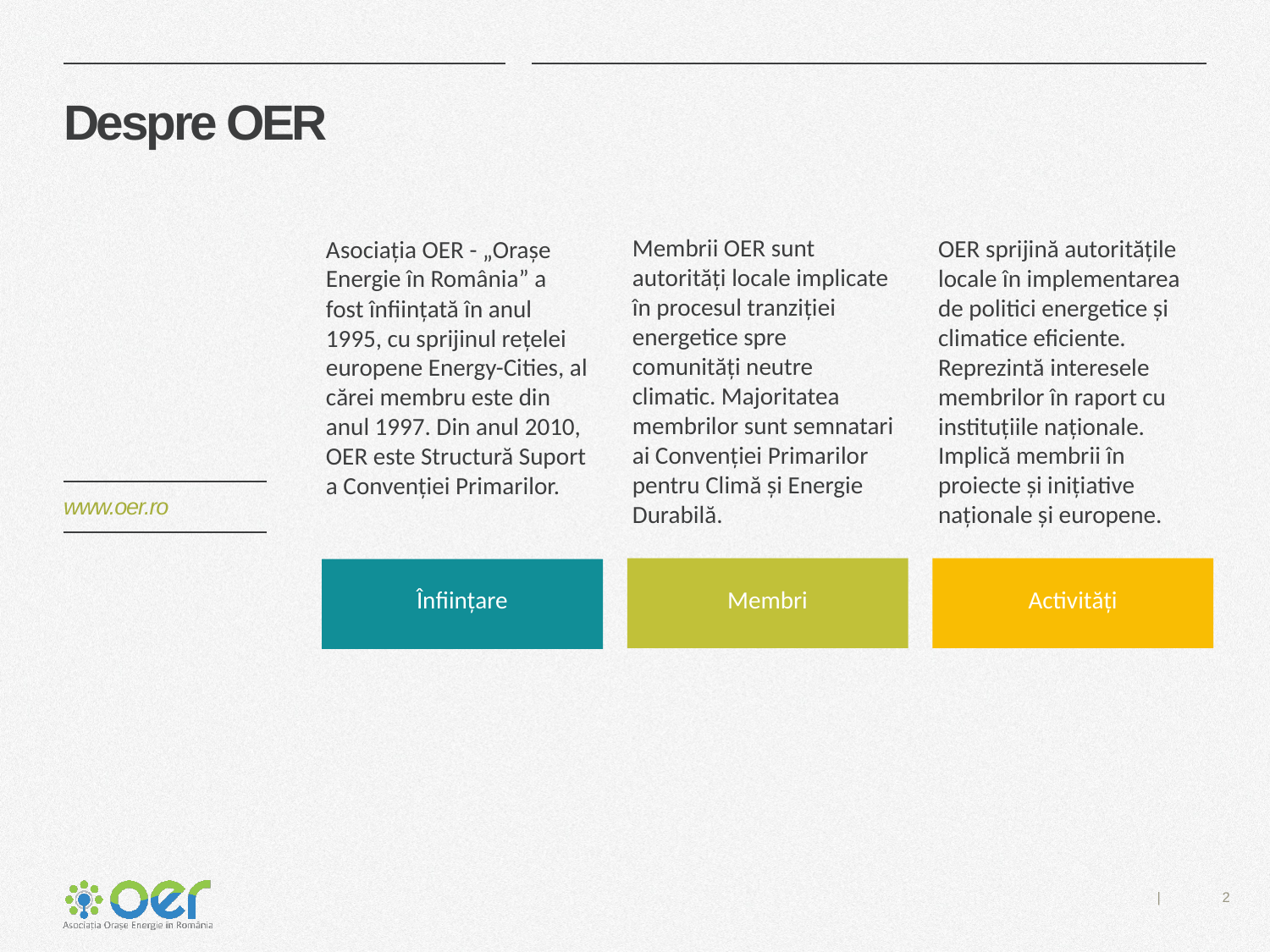

# Despre OER
Membrii OER sunt  autorități locale implicate în procesul tranziției energetice spre comunități neutre climatic. Majoritatea membrilor sunt semnatari ai Convenției Primarilor pentru Climă și Energie Durabilă.
OER sprijină autoritățile locale în implementarea de politici energetice și climatice eficiente. Reprezintă interesele membrilor în raport cu instituțiile naționale.
Implică membrii în proiecte și inițiative naționale și europene.
Asociația OER - „Orașe Energie în România” a fost înființată în anul 1995, cu sprijinul rețelei europene Energy-Cities, al cărei membru este din anul 1997. Din anul 2010, OER este Structură Suport a Convenției Primarilor.
| www.oer.ro |
| --- |

Membri
Înființare
Activități